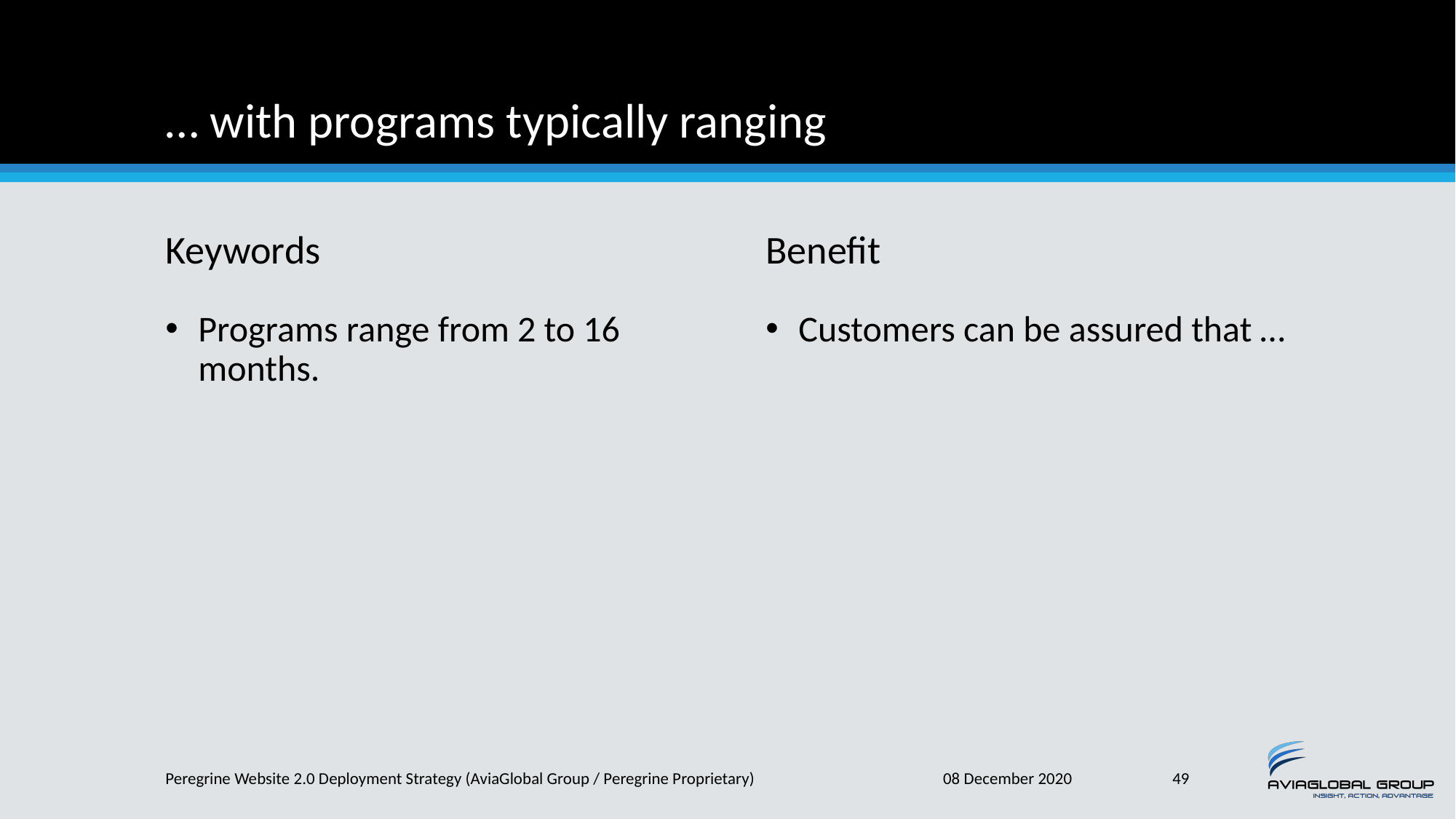

# … with programs typically ranging
Keywords
Benefit
Programs range from 2 to 16 months.
Customers can be assured that …
Peregrine Website 2.0 Deployment Strategy (AviaGlobal Group / Peregrine Proprietary)
08 December 2020
49